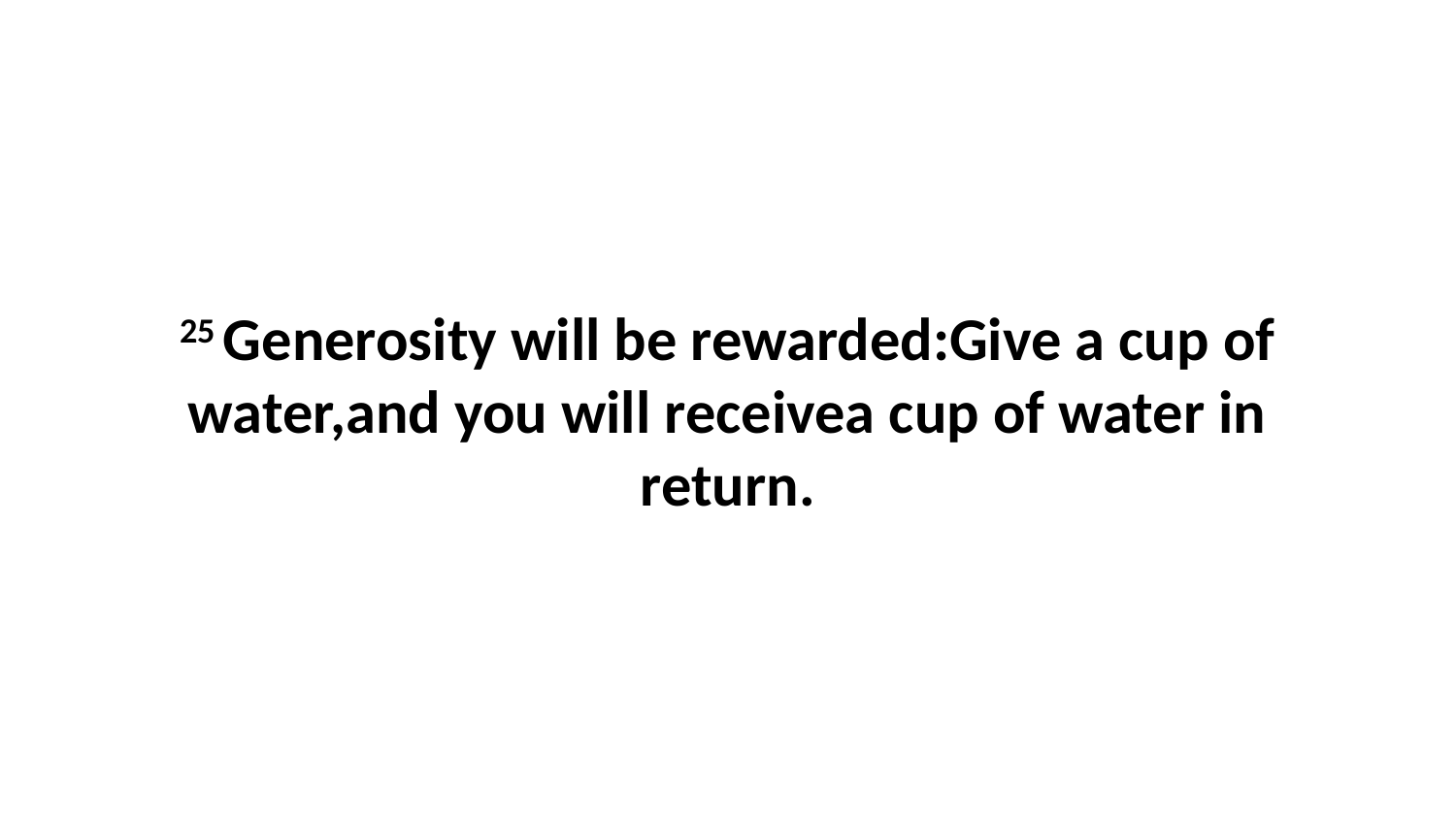

25 Generosity will be rewarded:Give a cup of water,and you will receivea cup of water in return.